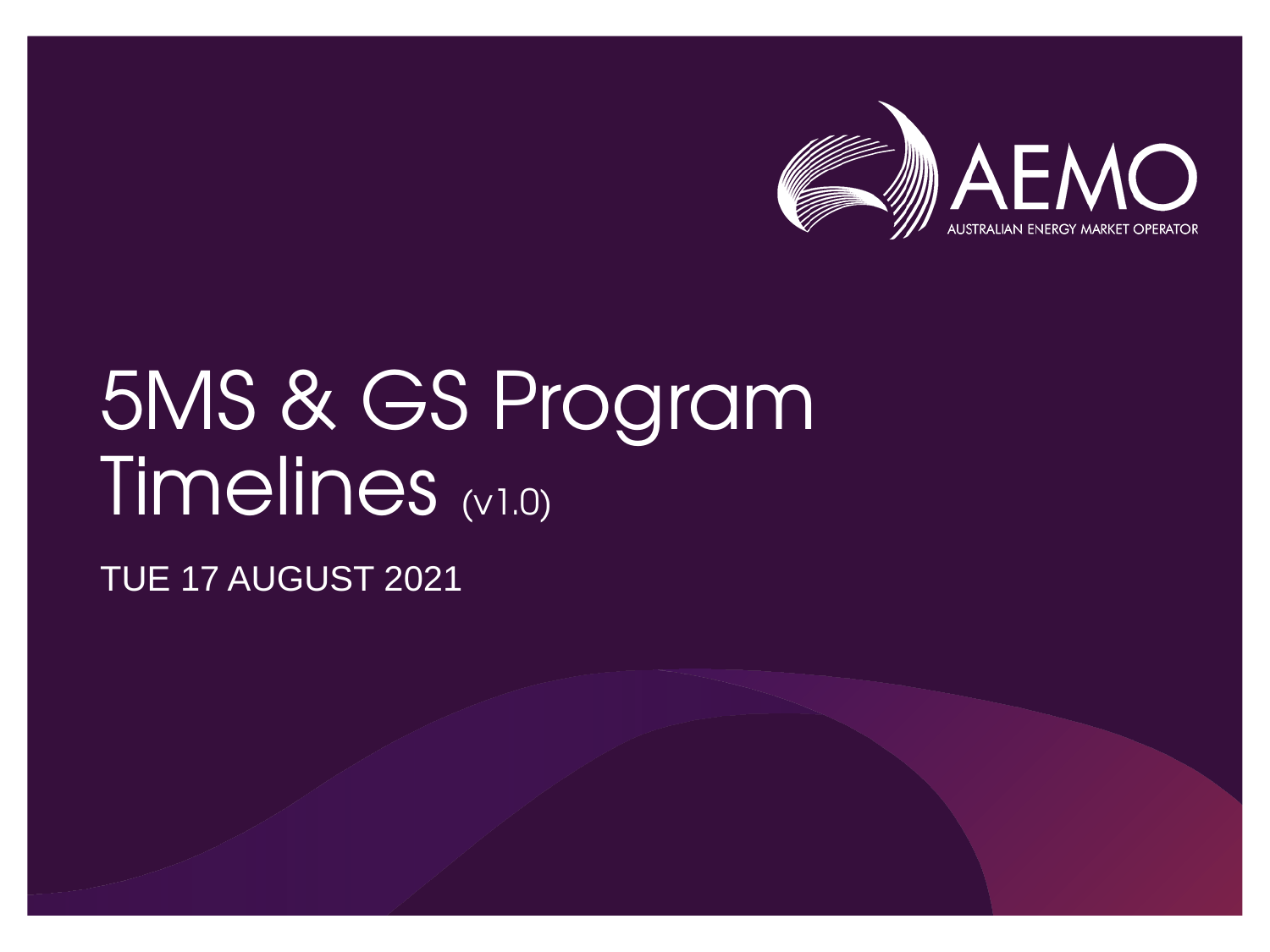

# 5MS & GS Program Timelines (v1.0)
TUe 17 aUGUST 2021